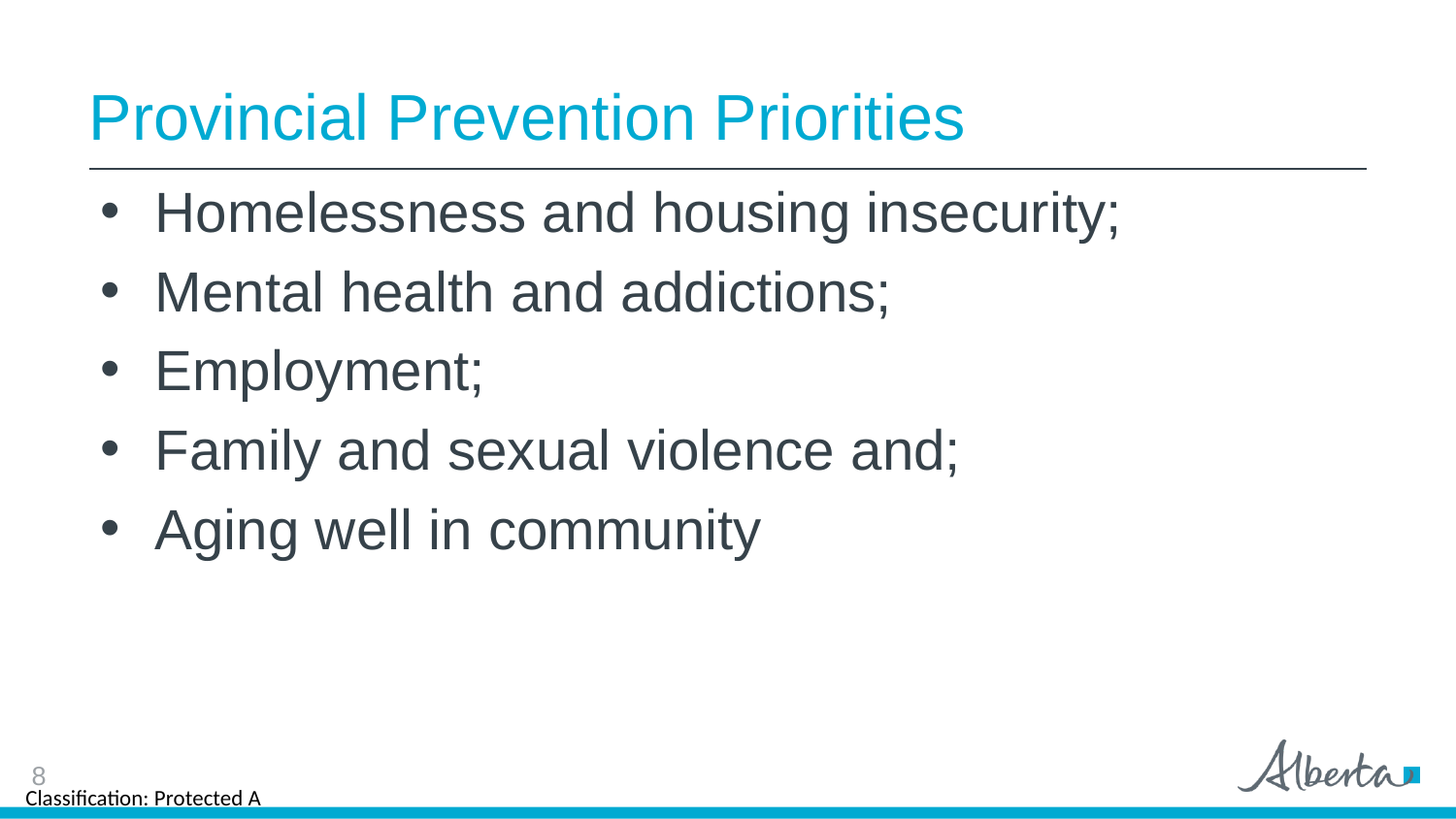

# Provincial Prevention Priorities
Homelessness and housing insecurity;
Mental health and addictions;
Employment;
Family and sexual violence and;
Aging well in community

8